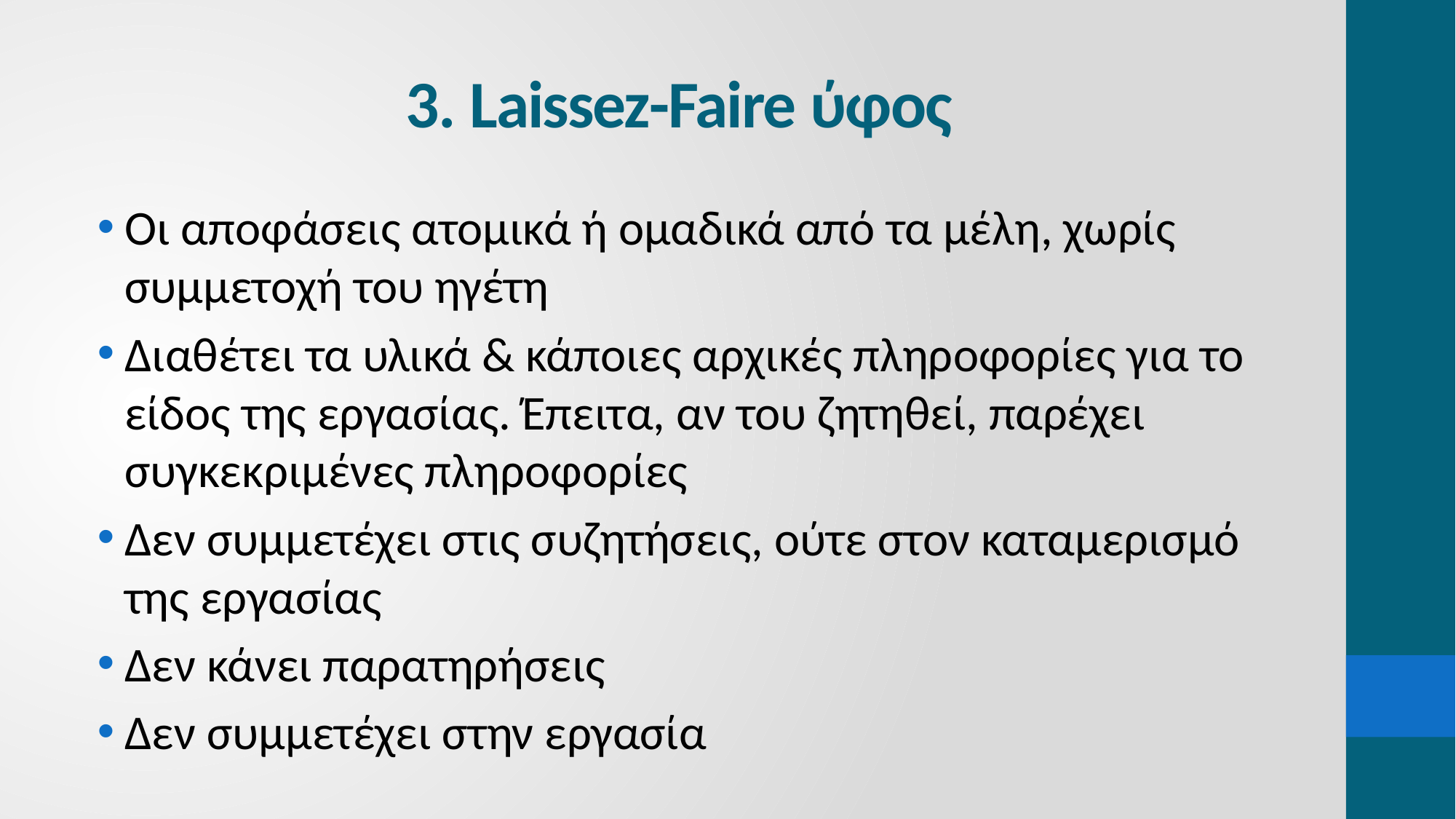

# 3. Laissez-Faire ύφος
Οι αποφάσεις ατομικά ή ομαδικά από τα μέλη, χωρίς συμμετοχή του ηγέτη
Διαθέτει τα υλικά & κάποιες αρχικές πληροφορίες για το είδος της εργασίας. Έπειτα, αν του ζητηθεί, παρέχει συγκεκριμένες πληροφορίες
Δεν συμμετέχει στις συζητήσεις, ούτε στον καταμερισμό της εργασίας
Δεν κάνει παρατηρήσεις
Δεν συμμετέχει στην εργασία